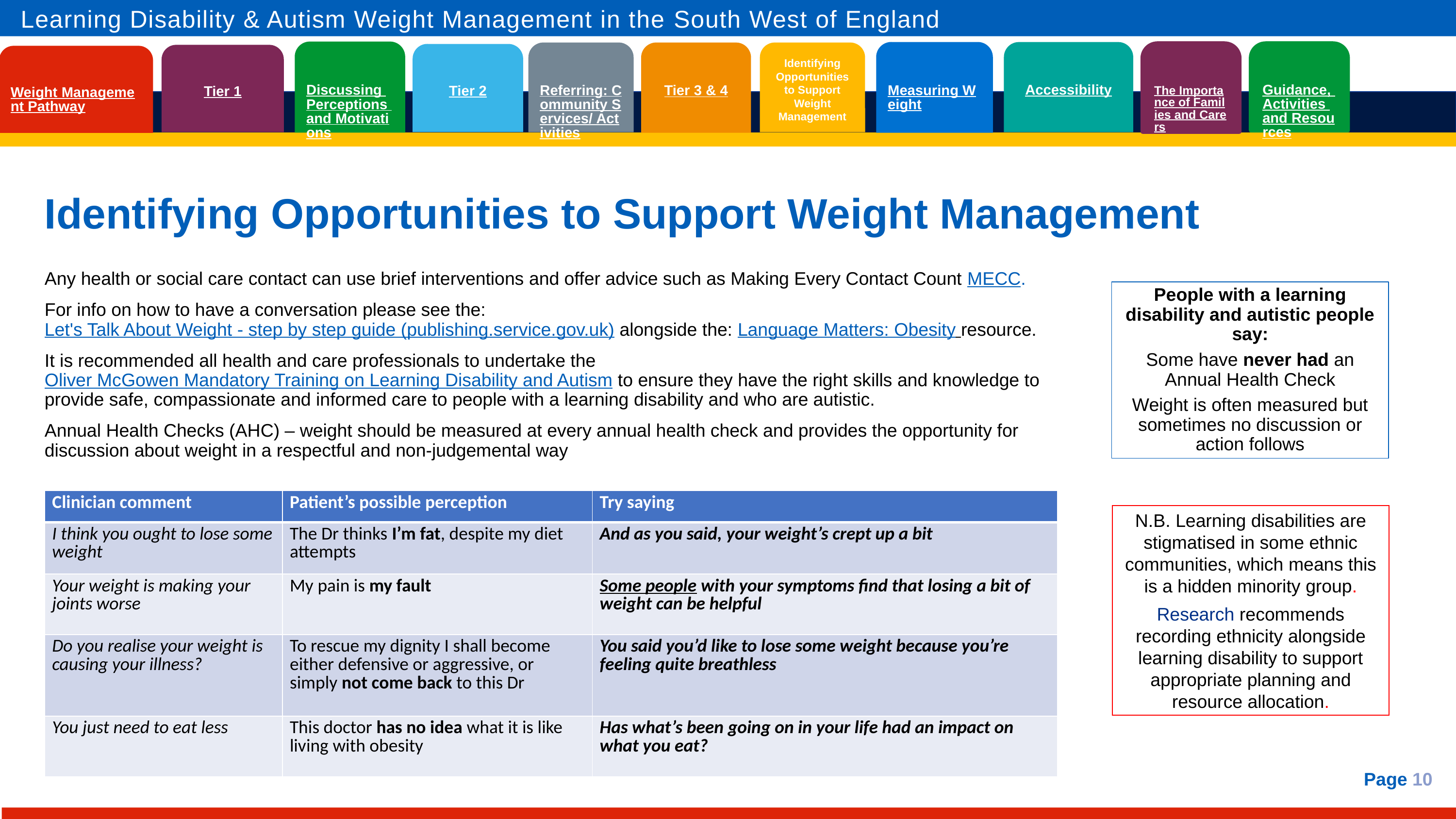

Learning Disability & Autism Weight Management in the South West of England
Discussing Perceptions and Motivations
Measuring Weight
Accessibility
Referring: Community Services/ Activities
Identifying Opportunities to Support Weight Management
Tier 3 & 4
The Importance of Families and Carers
Guidance, Activities and Resources
Tier 2
Tier 1
Weight Management Pathway

# Identifying Opportunities to Support Weight Management
Any health or social care contact can use brief interventions and offer advice such as Making Every Contact Count MECC.
For info on how to have a conversation please see the: Let's Talk About Weight - step by step guide (publishing.service.gov.uk) alongside the: Language Matters: Obesity resource.
It is recommended all health and care professionals to undertake the Oliver McGowen Mandatory Training on Learning Disability and Autism to ensure they have the right skills and knowledge to provide safe, compassionate and informed care to people with a learning disability and who are autistic.
Annual Health Checks (AHC) – weight should be measured at every annual health check and provides the opportunity for discussion about weight in a respectful and non-judgemental way
People with a learning disability and autistic people say:
Some have never had an Annual Health Check
Weight is often measured but sometimes no discussion or action follows
| Clinician comment | Patient’s possible perception | Try saying |
| --- | --- | --- |
| I think you ought to lose some weight | The Dr thinks I’m fat, despite my diet attempts | And as you said, your weight’s crept up a bit |
| Your weight is making your joints worse | My pain is my fault | Some people with your symptoms find that losing a bit of weight can be helpful |
| Do you realise your weight is causing your illness? | To rescue my dignity I shall become either defensive or aggressive, or simply not come back to this Dr | You said you’d like to lose some weight because you’re feeling quite breathless |
| You just need to eat less | This doctor has no idea what it is like living with obesity | Has what’s been going on in your life had an impact on what you eat? |
N.B. Learning disabilities are stigmatised in some ethnic communities, which means this is a hidden minority group.
Research recommends recording ethnicity alongside learning disability to support appropriate planning and resource allocation.
Page 10